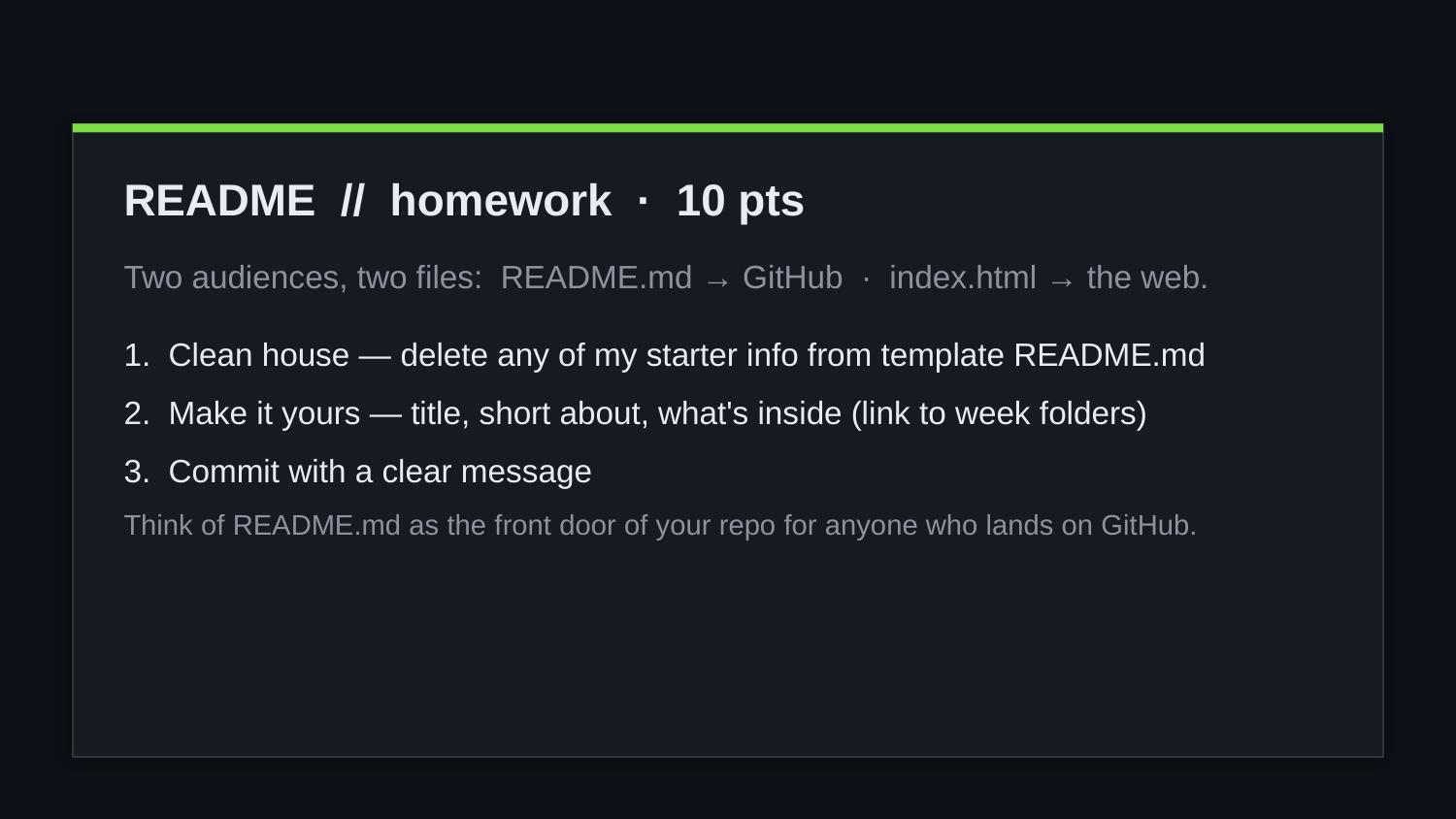

README  //  homework  ·  10 pts
Two audiences, two files:  README.md → GitHub  ·  index.html → the web.
1.  Clean house — delete any of my starter info from template README.md
2.  Make it yours — title, short about, what's inside (link to week folders)
3.  Commit with a clear message
Think of README.md as the front door of your repo for anyone who lands on GitHub.